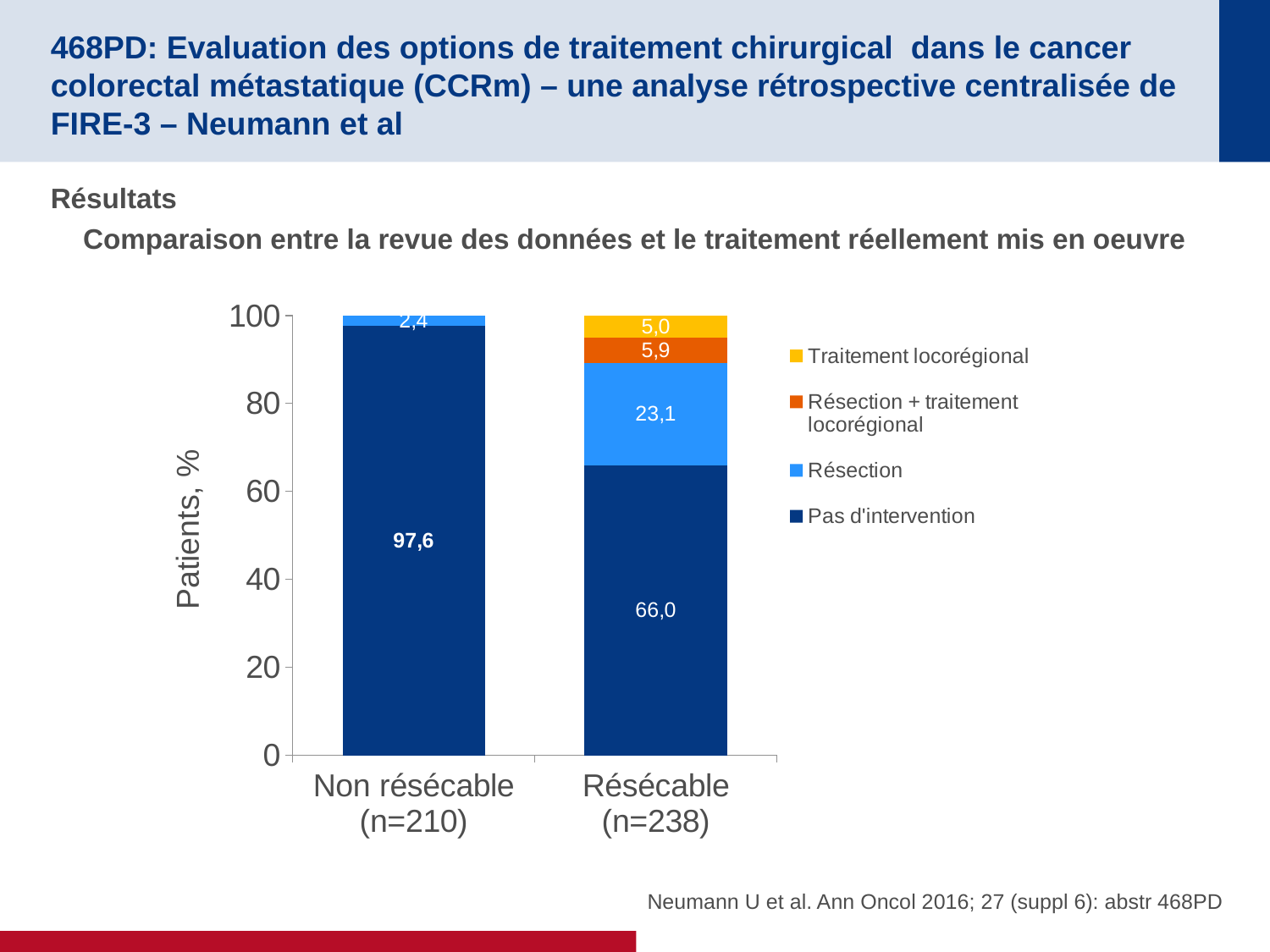

# 468PD: Evaluation des options de traitement chirurgical  dans le cancer colorectal métastatique (CCRm) – une analyse rétrospective centralisée de FIRE-3 – Neumann et al
Résultats
Comparaison entre la revue des données et le traitement réellement mis en oeuvre

### Chart

| Category | Pas d'intervention | Résection | Résection + traitement locorégional | Traitement locorégional |
|---|---|---|---|---|
| Non résécable (n=210) | 97.6 | 2.4 | None | None |
| Résécable (n=238) | 66.0 | 23.1 | 5.9 | 5.0 |
Patients, %
Neumann U et al. Ann Oncol 2016; 27 (suppl 6): abstr 468PD